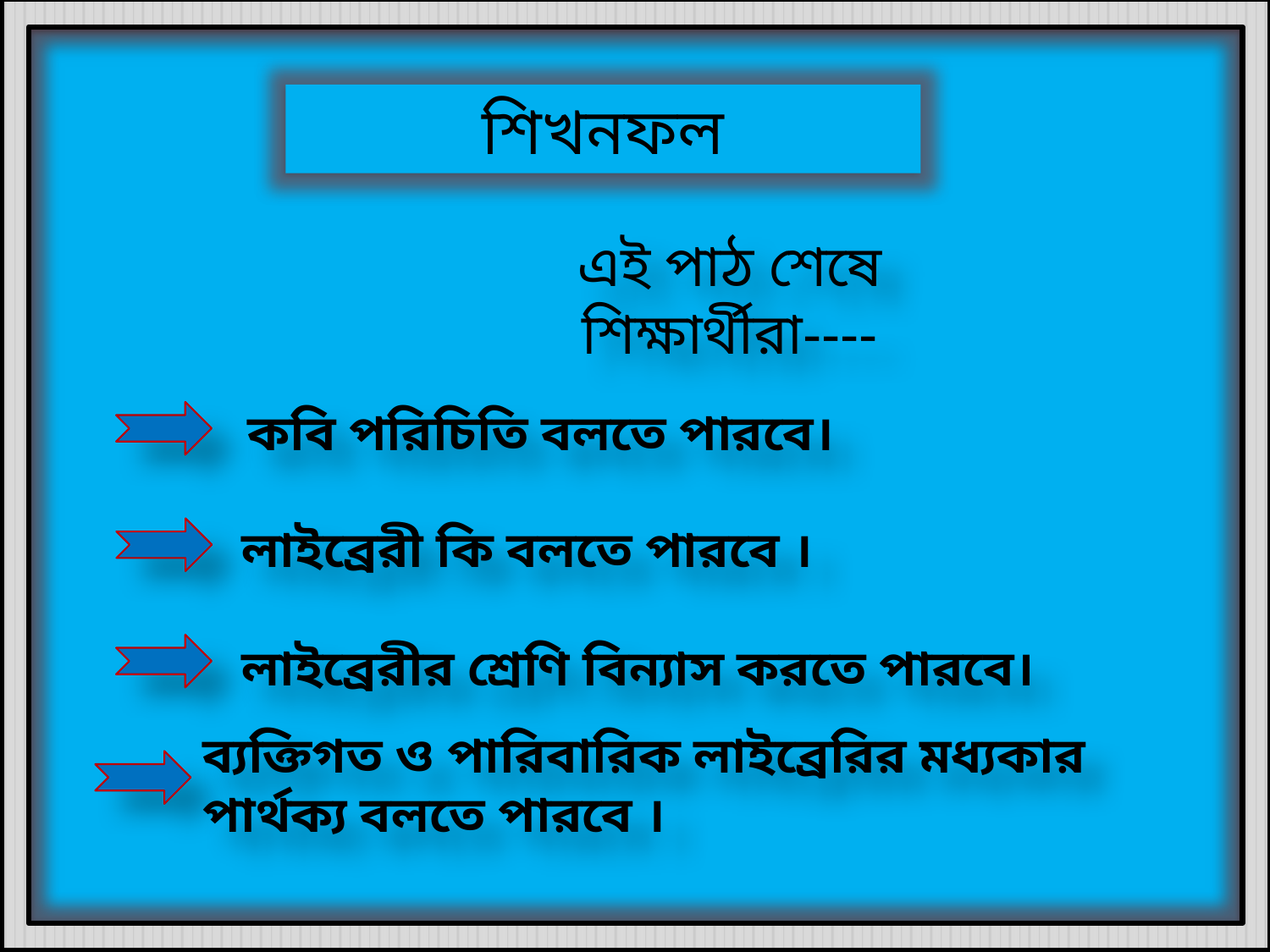

শিখনফল
এই পাঠ শেষে শিক্ষার্থীরা----
 কবি পরিচিতি বলতে পারবে।

লাইব্রেরী কি বলতে পারবে ।

 লাইব্রেরীর শ্রেণি বিন্যাস করতে পারবে।

ব্যক্তিগত ও পারিবারিক লাইব্রেরির মধ্যকার পার্থক্য বলতে পারবে ।